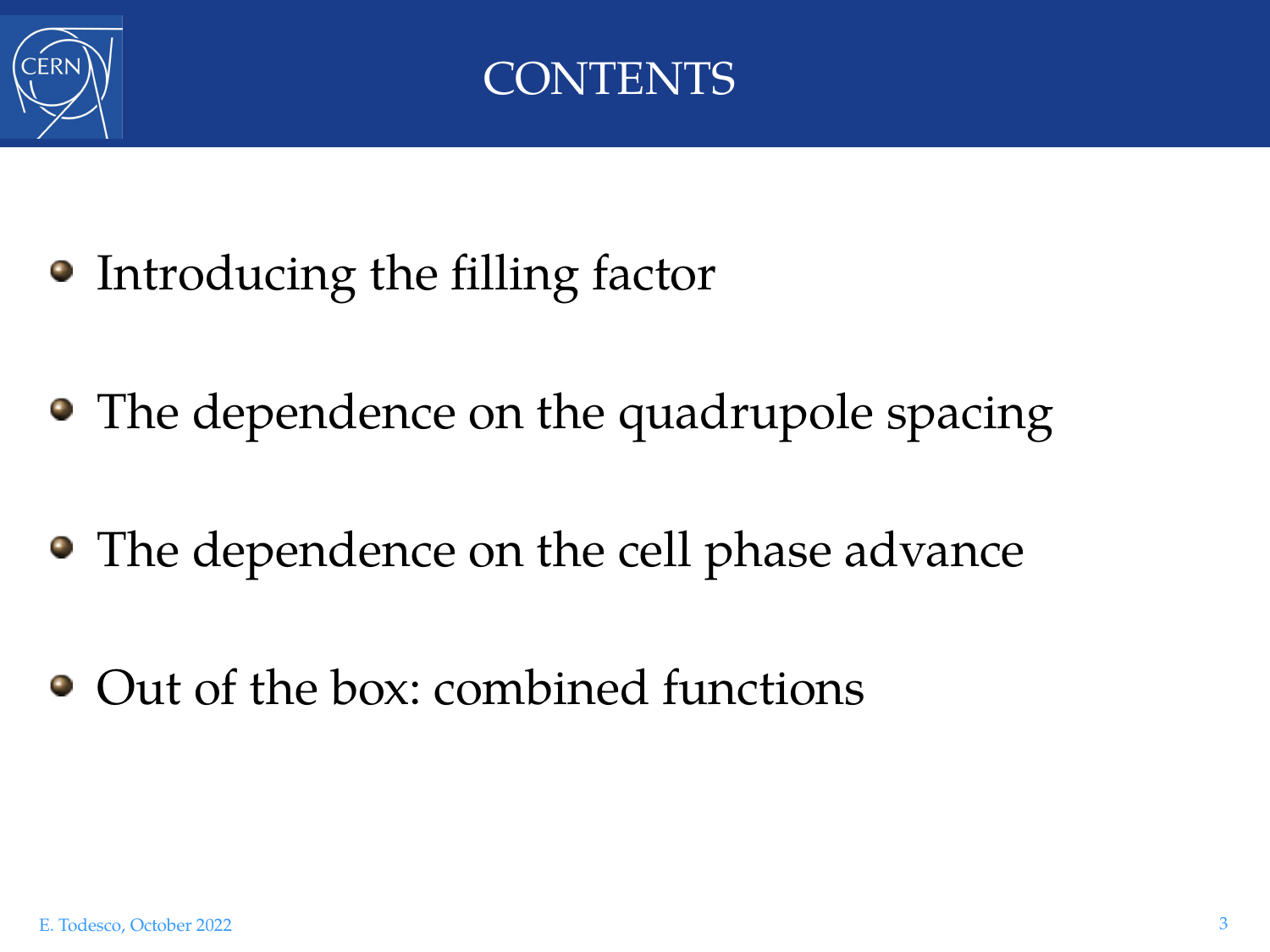

# CONTENTS

Introducing the filling factor

The dependence on the quadrupole spacing

The dependence on the cell phase advance

Out of the box: combined functions

3